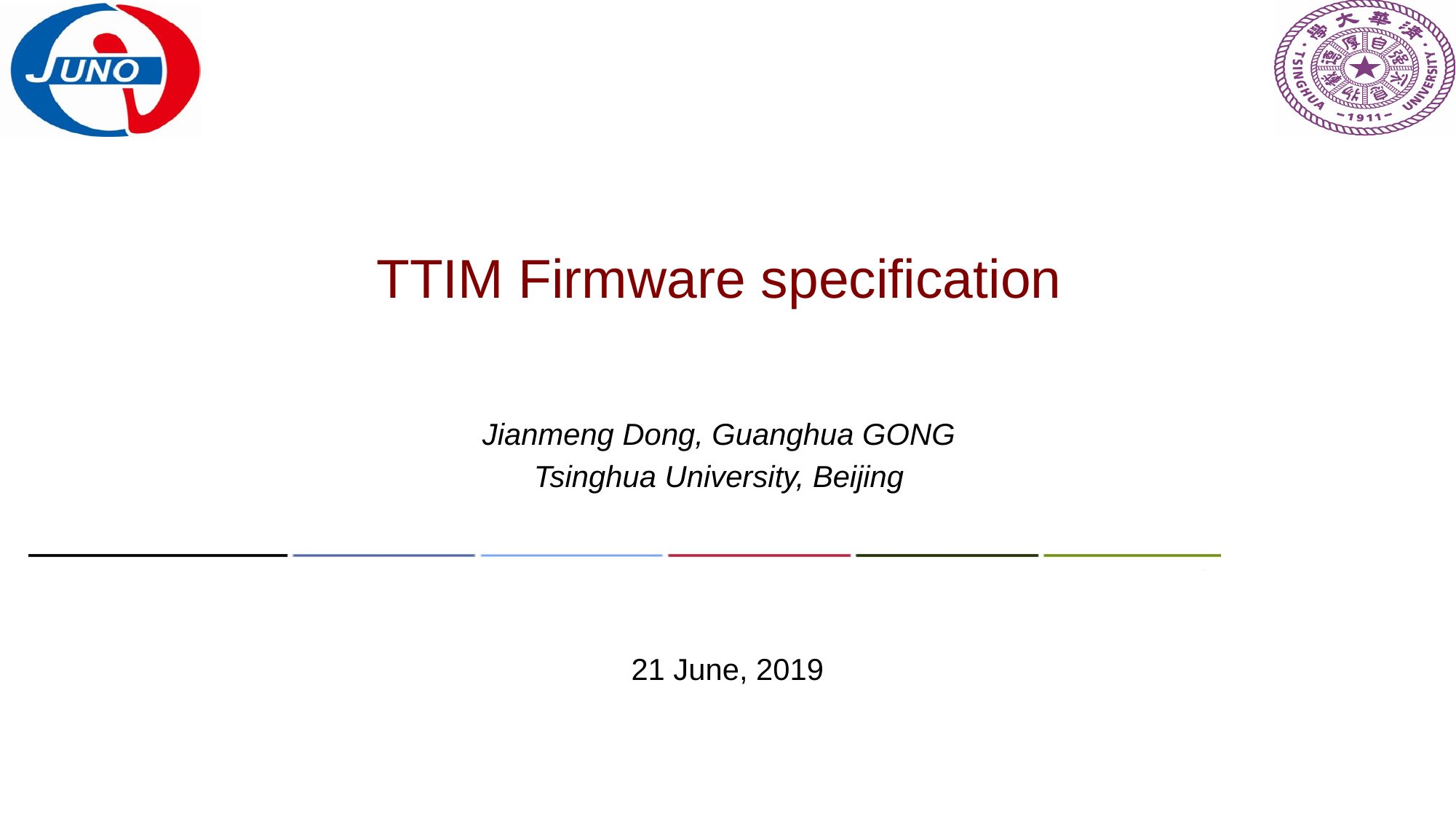

# TTIM Firmware specification
Jianmeng Dong, Guanghua GONG
Tsinghua University, Beijing

21 June, 2019